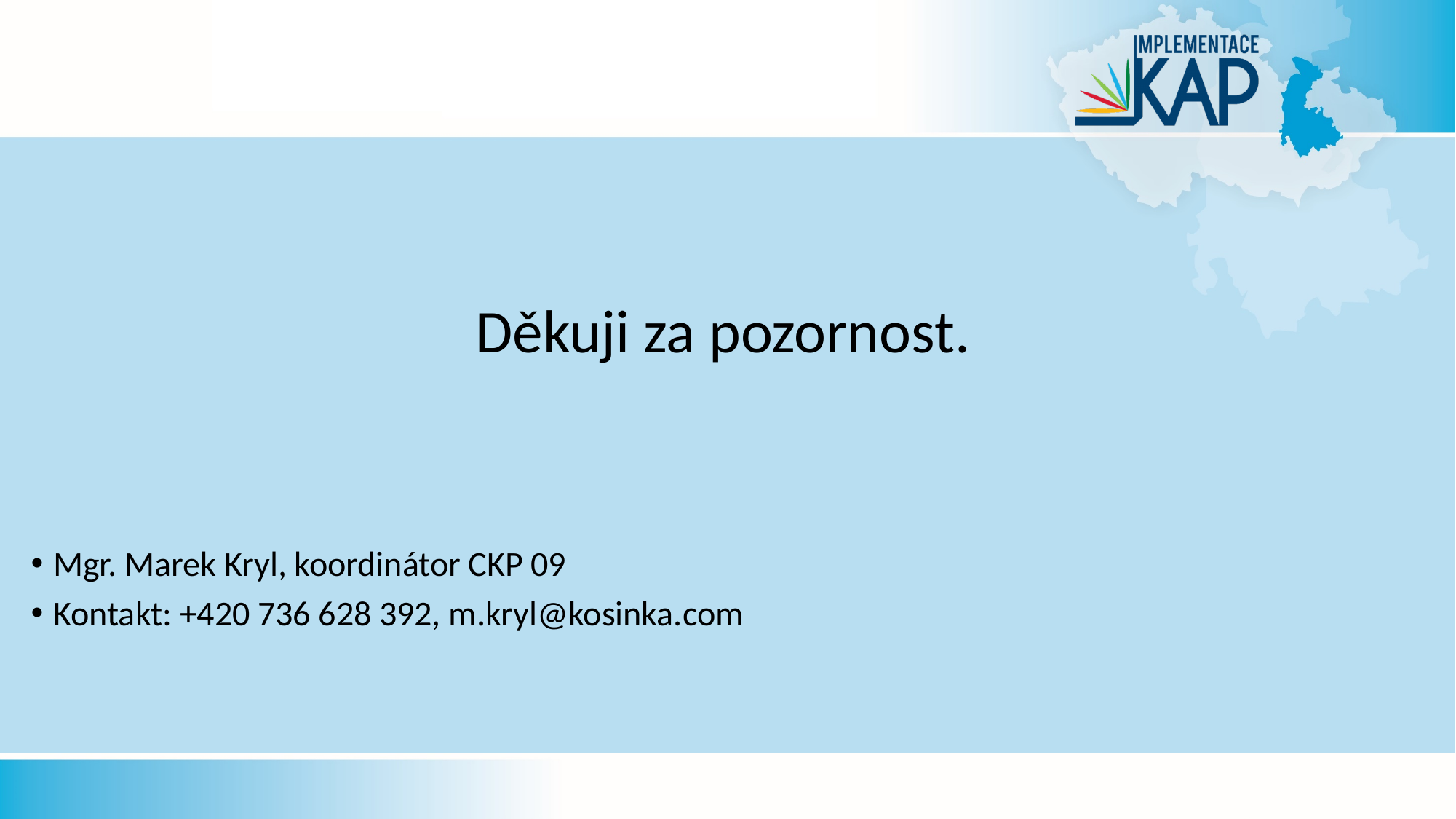

Děkuji za pozornost.

Mgr. Marek Kryl, koordinátor CKP 09
Kontakt: +420 736 628 392, m.kryl@kosinka.com